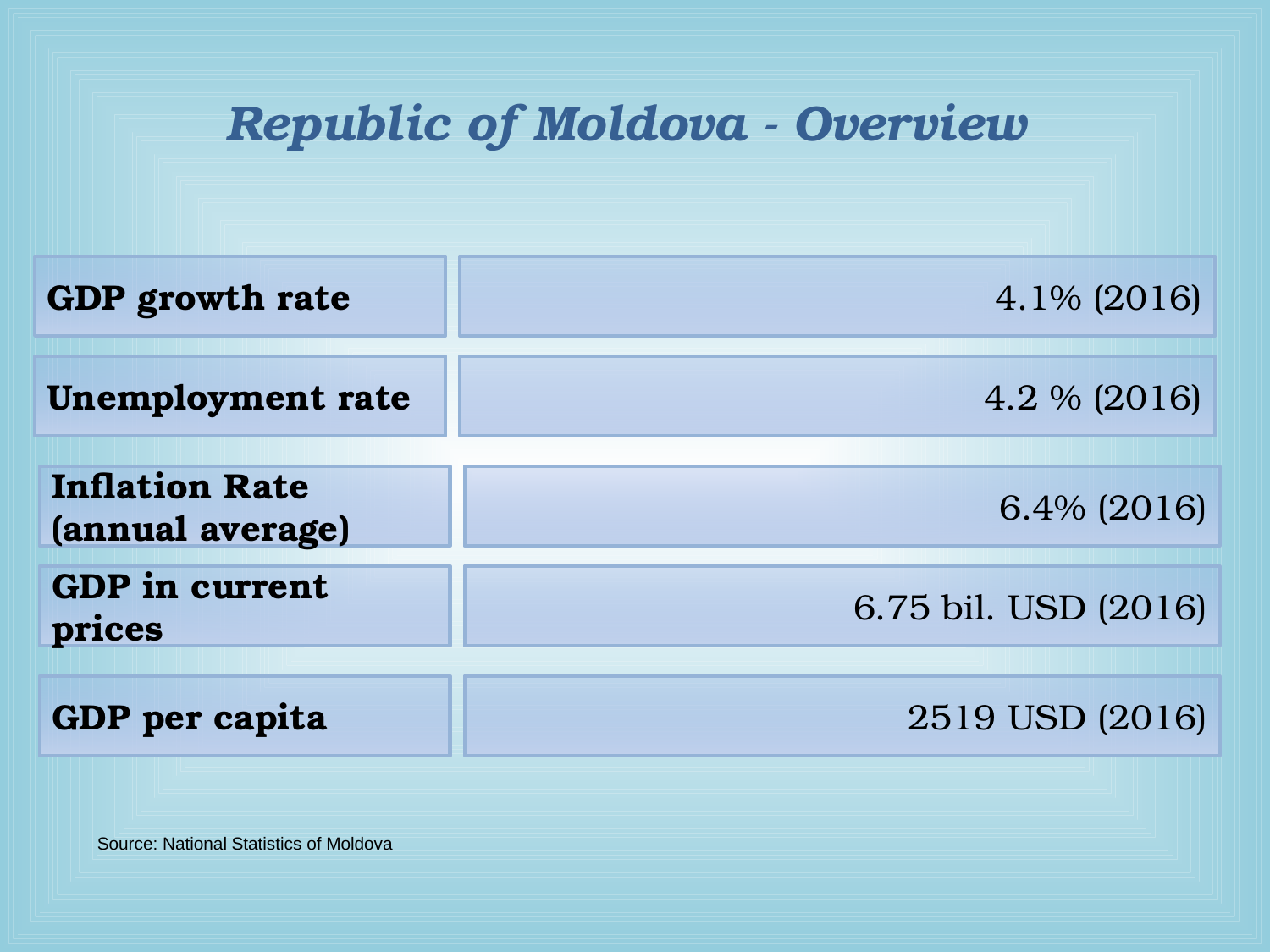

# Republic of Moldova - Overview
GDP growth rate
4.1% (2016)
Unemployment rate
4.2 % (2016)
Inflation Rate
(annual average)
6.4% (2016)
GDP in current prices
6.75 bil. USD (2016)
GDP per capita
2519 USD (2016)
Source: National Statistics of Moldova